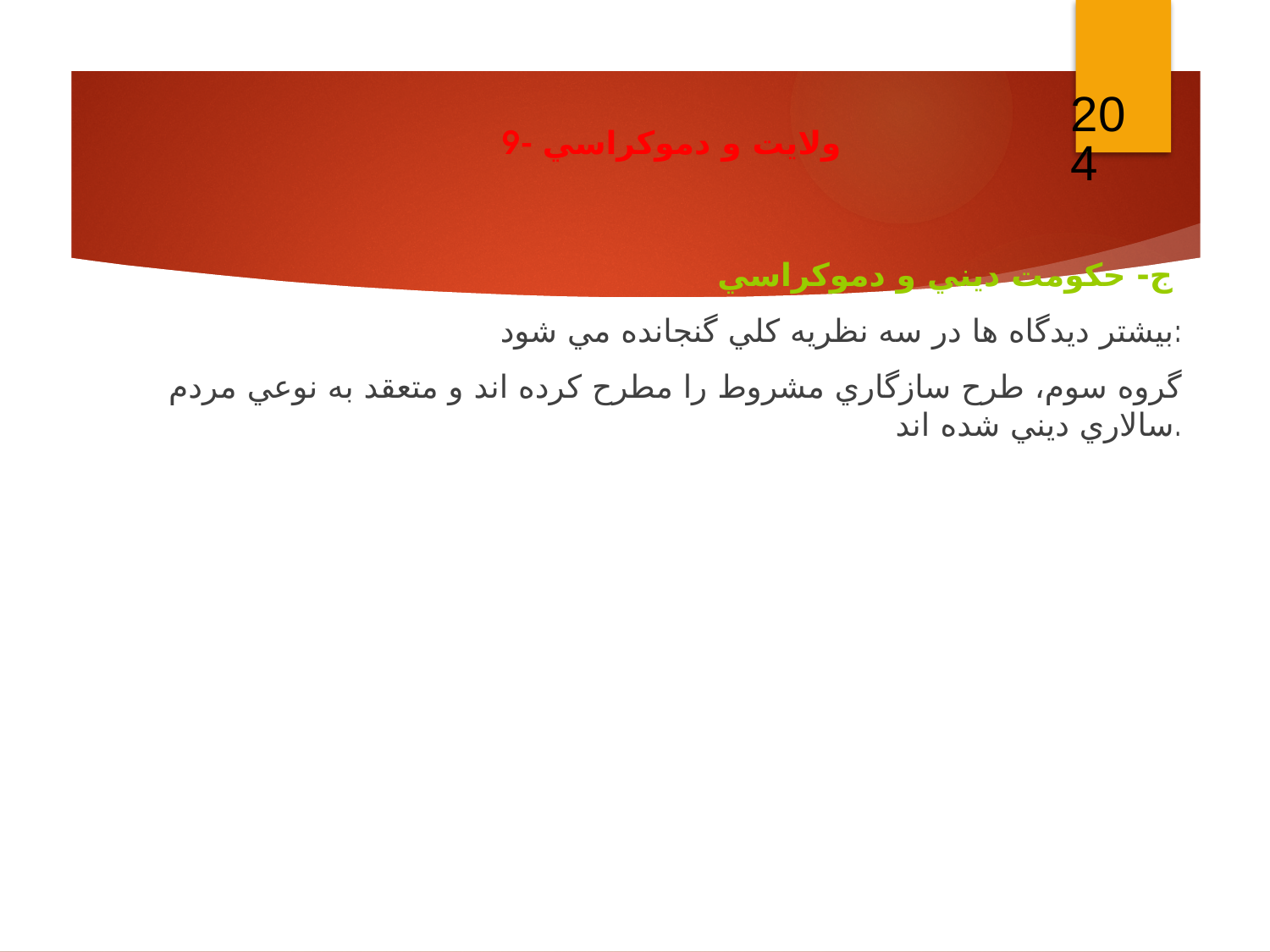

204
9- ولايت و دموكراسي

ج- حكومت ديني و دموكراسي
بيشتر ديدگاه ها در سه نظريه كلي گنجانده مي شود:
گروه سوم، طرح سازگاري مشروط را مطرح كرده اند و متعقد به نوعي مردم سالاري ديني شده اند.